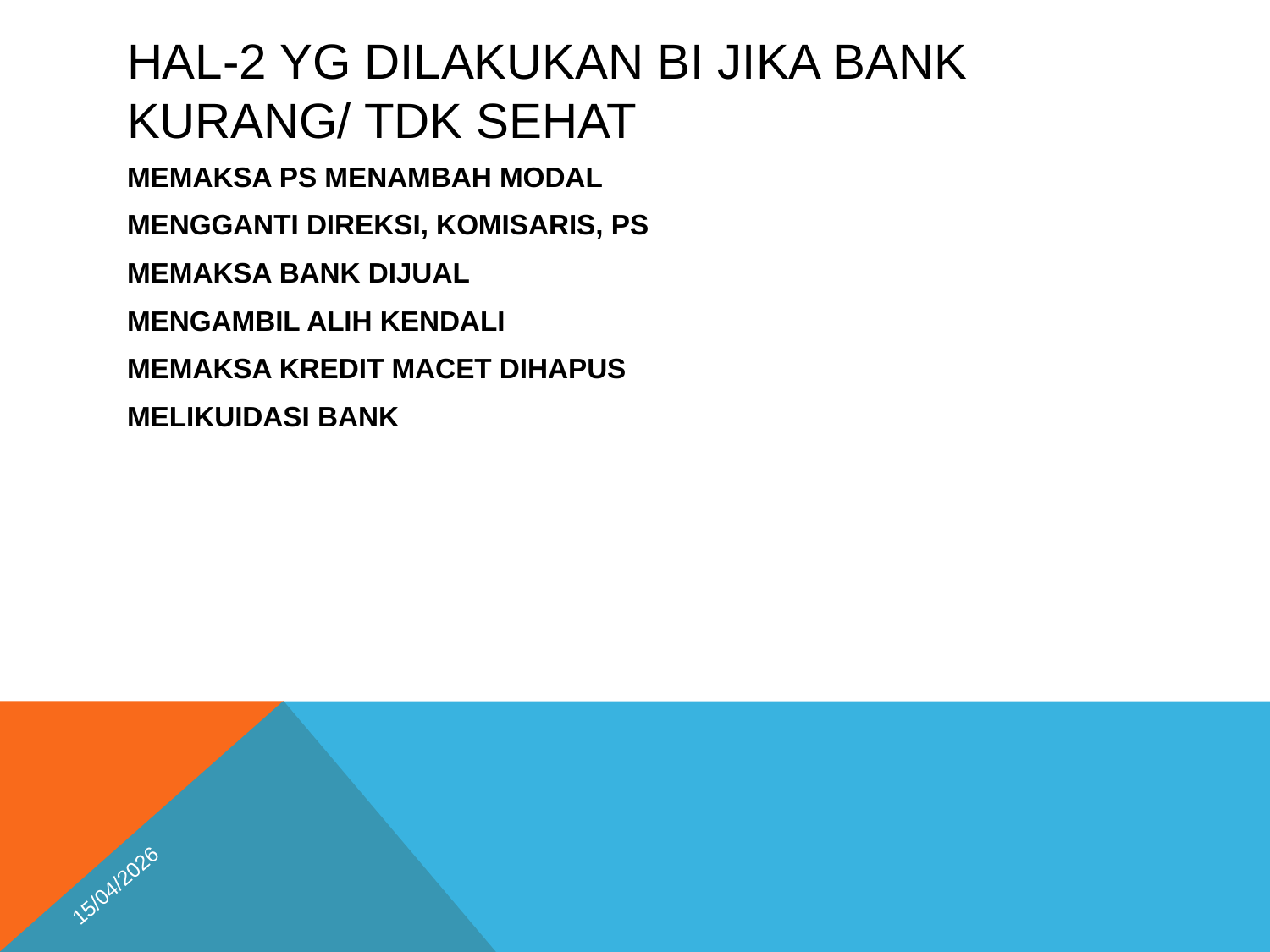

# HAL-2 YG DILAKUKAN BI JIKA BANK KURANG/ TDK SEHAT
MEMAKSA PS MENAMBAH MODAL
MENGGANTI DIREKSI, KOMISARIS, PS
MEMAKSA BANK DIJUAL
MENGAMBIL ALIH KENDALI
MEMAKSA KREDIT MACET DIHAPUS
MELIKUIDASI BANK
15/04/2026